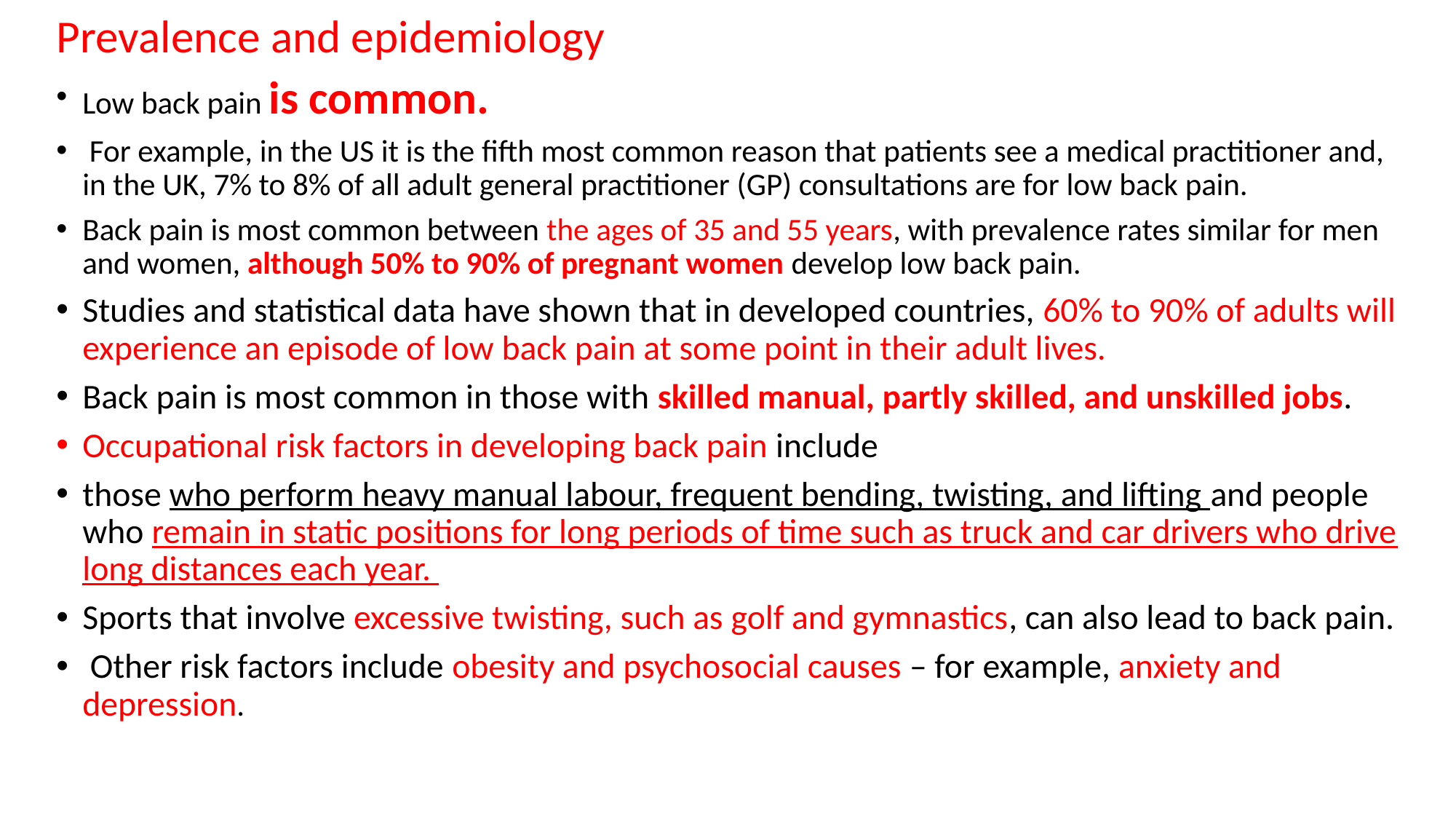

Prevalence and epidemiology
Low back pain is common.
 For example, in the US it is the fifth most common reason that patients see a medical practitioner and, in the UK, 7% to 8% of all adult general practitioner (GP) consultations are for low back pain.
Back pain is most common between the ages of 35 and 55 years, with prevalence rates similar for men and women, although 50% to 90% of pregnant women develop low back pain.
Studies and statistical data have shown that in developed countries, 60% to 90% of adults will experience an episode of low back pain at some point in their adult lives.
Back pain is most common in those with skilled manual, partly skilled, and unskilled jobs.
Occupational risk factors in developing back pain include
those who perform heavy manual labour, frequent bending, twisting, and lifting and people who remain in static positions for long periods of time such as truck and car drivers who drive long distances each year.
Sports that involve excessive twisting, such as golf and gymnastics, can also lead to back pain.
 Other risk factors include obesity and psychosocial causes – for example, anxiety and depression.